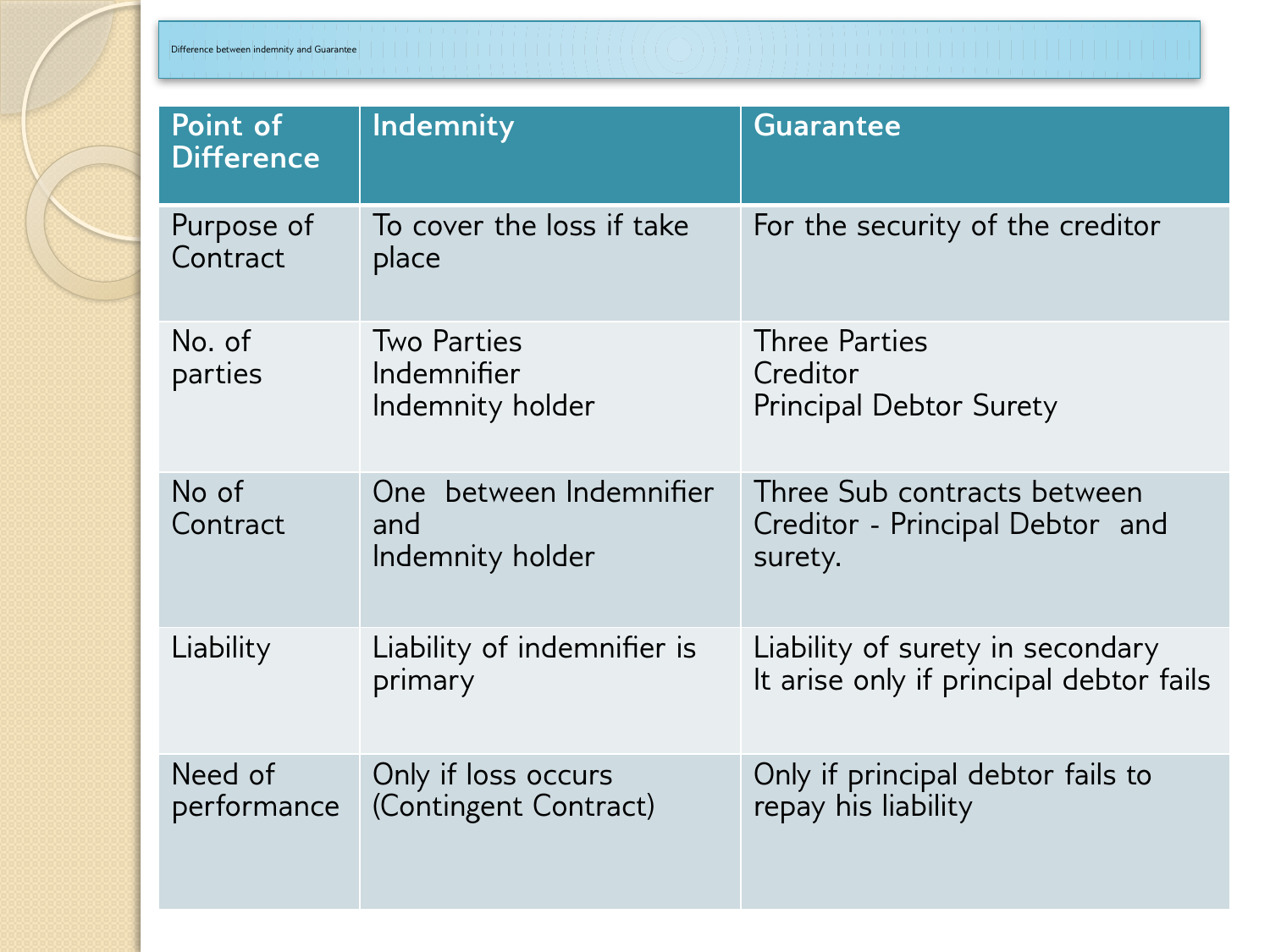

# Difference between indemnity and Guarantee
| Point of Difference | Indemnity | Guarantee |
| --- | --- | --- |
| Purpose of Contract | To cover the loss if take place | For the security of the creditor |
| No. of parties | Two Parties Indemnifier Indemnity holder | Three Parties Creditor Principal Debtor Surety |
| No of Contract | One between Indemnifier and Indemnity holder | Three Sub contracts between Creditor - Principal Debtor and surety. |
| Liability | Liability of indemnifier is primary | Liability of surety in secondary It arise only if principal debtor fails |
| Need of performance | Only if loss occurs (Contingent Contract) | Only if principal debtor fails to repay his liability |